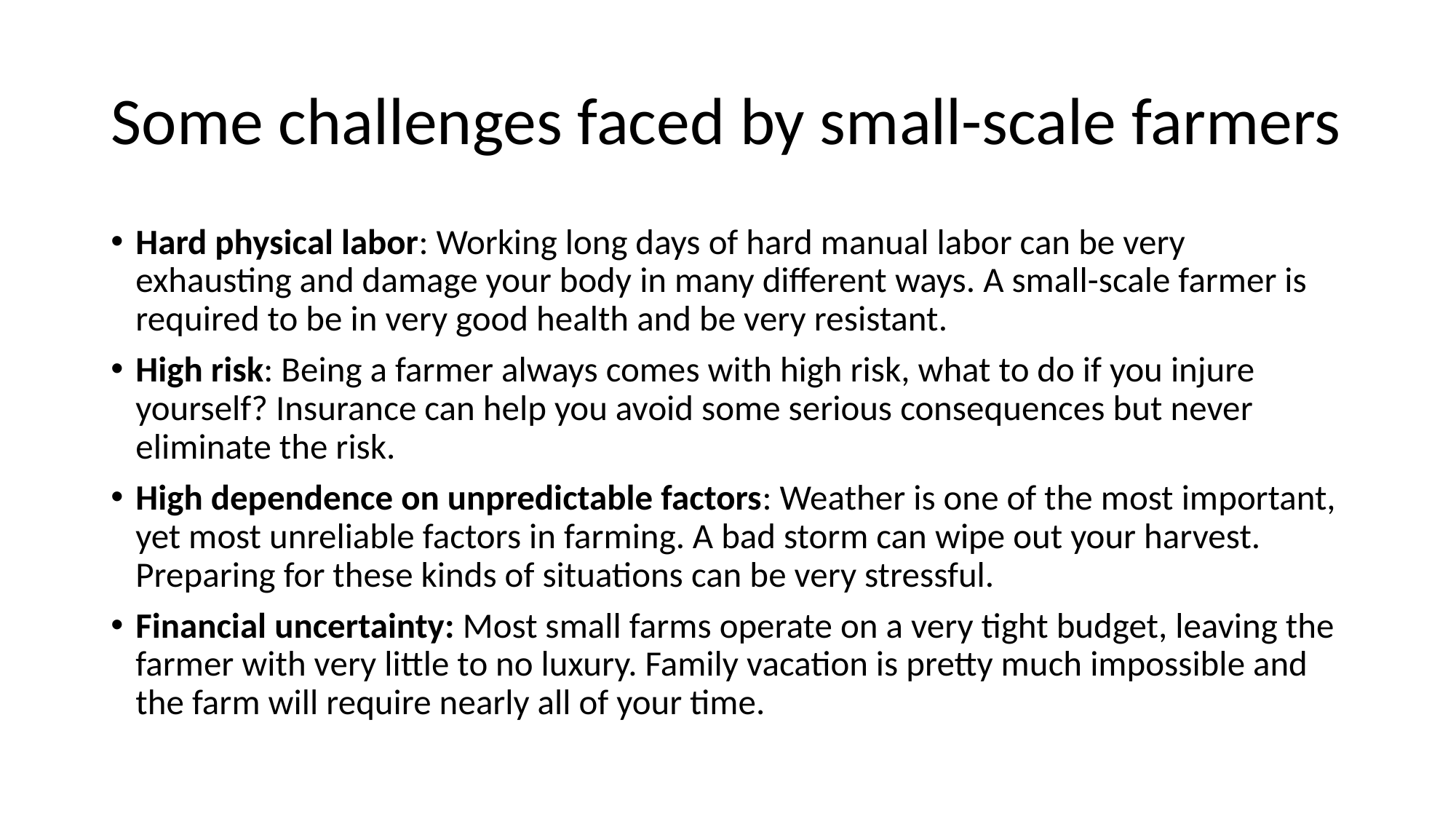

# Some challenges faced by small-scale farmers
Hard physical labor: Working long days of hard manual labor can be very exhausting and damage your body in many different ways. A small-scale farmer is required to be in very good health and be very resistant.
High risk: Being a farmer always comes with high risk, what to do if you injure yourself? Insurance can help you avoid some serious consequences but never eliminate the risk.
High dependence on unpredictable factors: Weather is one of the most important, yet most unreliable factors in farming. A bad storm can wipe out your harvest. Preparing for these kinds of situations can be very stressful.
Financial uncertainty: Most small farms operate on a very tight budget, leaving the farmer with very little to no luxury. Family vacation is pretty much impossible and the farm will require nearly all of your time.